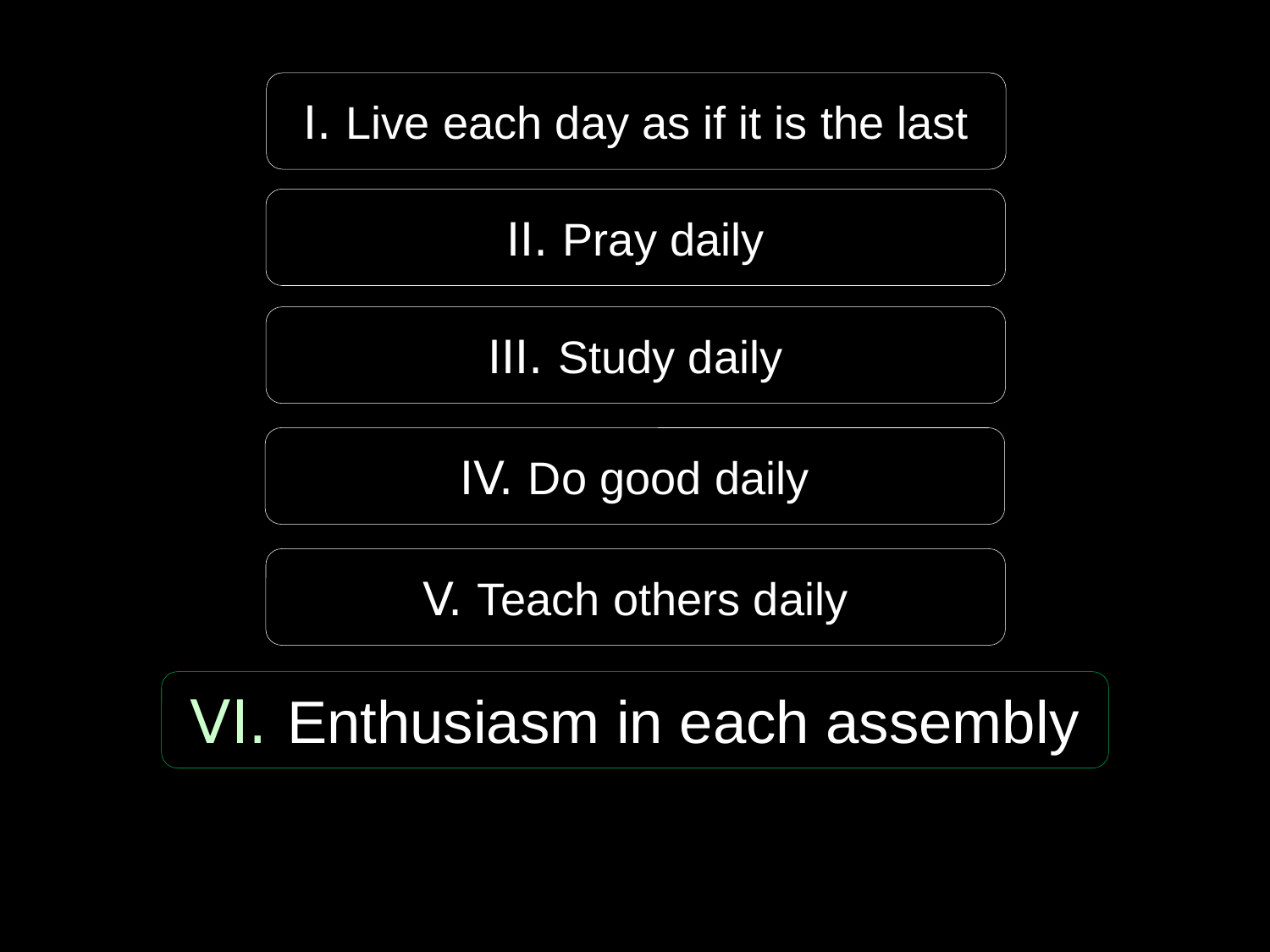

I. Live each day as if it is the last
II. Pray daily
III. Study daily
IV. Do good daily
V. Teach others daily
VI. Enthusiasm in each assembly